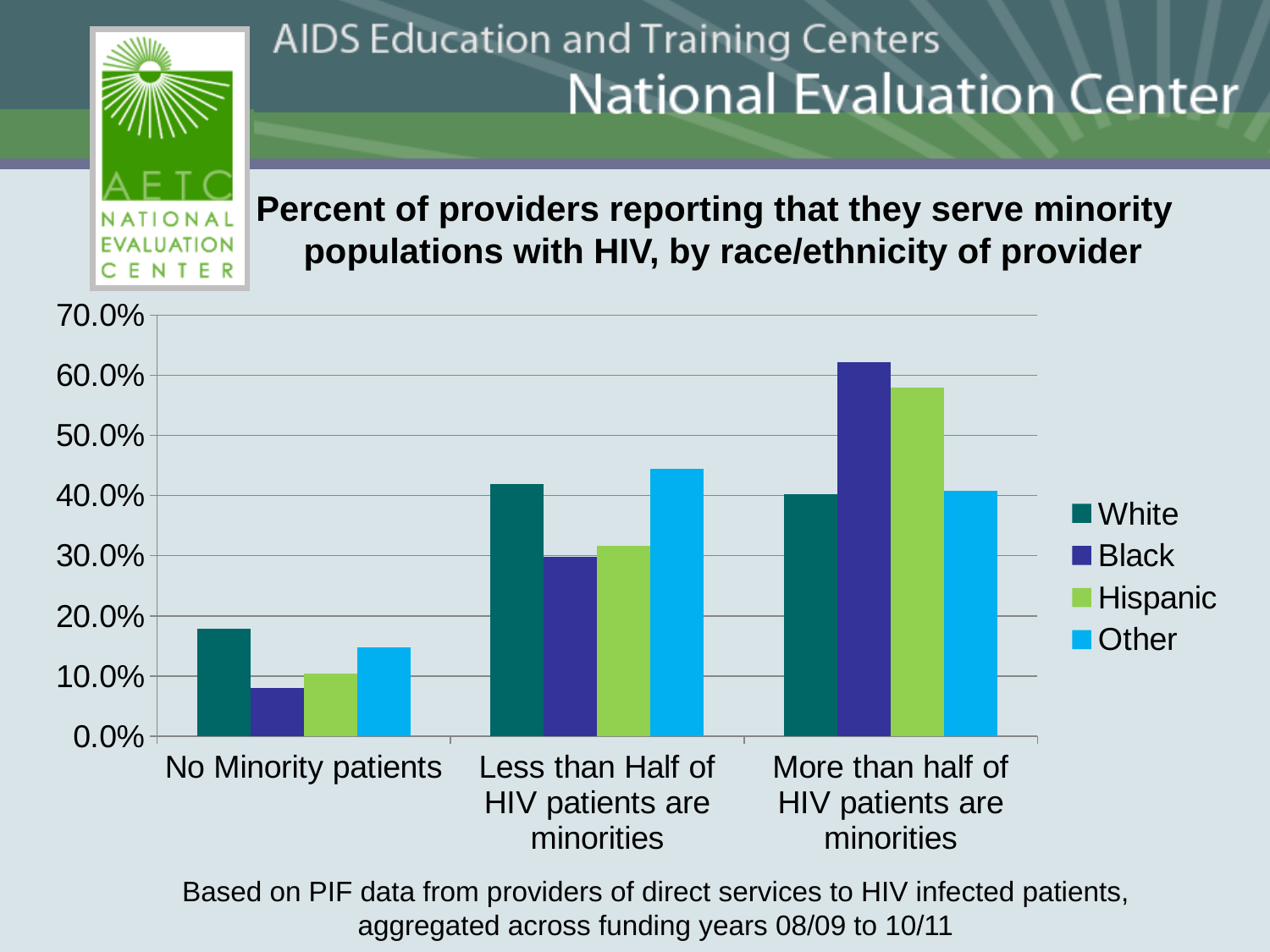

Percent of providers reporting that they serve minority populations with HIV, by race/ethnicity of provider

### Chart

| Category | White | Black | Hispanic | Other |
|---|---|---|---|---|
| No Minority patients | 0.179218719016458 | 0.0796949047979586 | 0.103400917994868 | 0.147384705439645 |
| Less than Half of HIV patients are minorities | 0.419 | 0.298 | 0.317 | 0.444 |
| More than half of HIV patients are minorities | 0.402 | 0.622 | 0.58 | 0.408 |
Based on PIF data from providers of direct services to HIV infected patients, aggregated across funding years 08/09 to 10/11